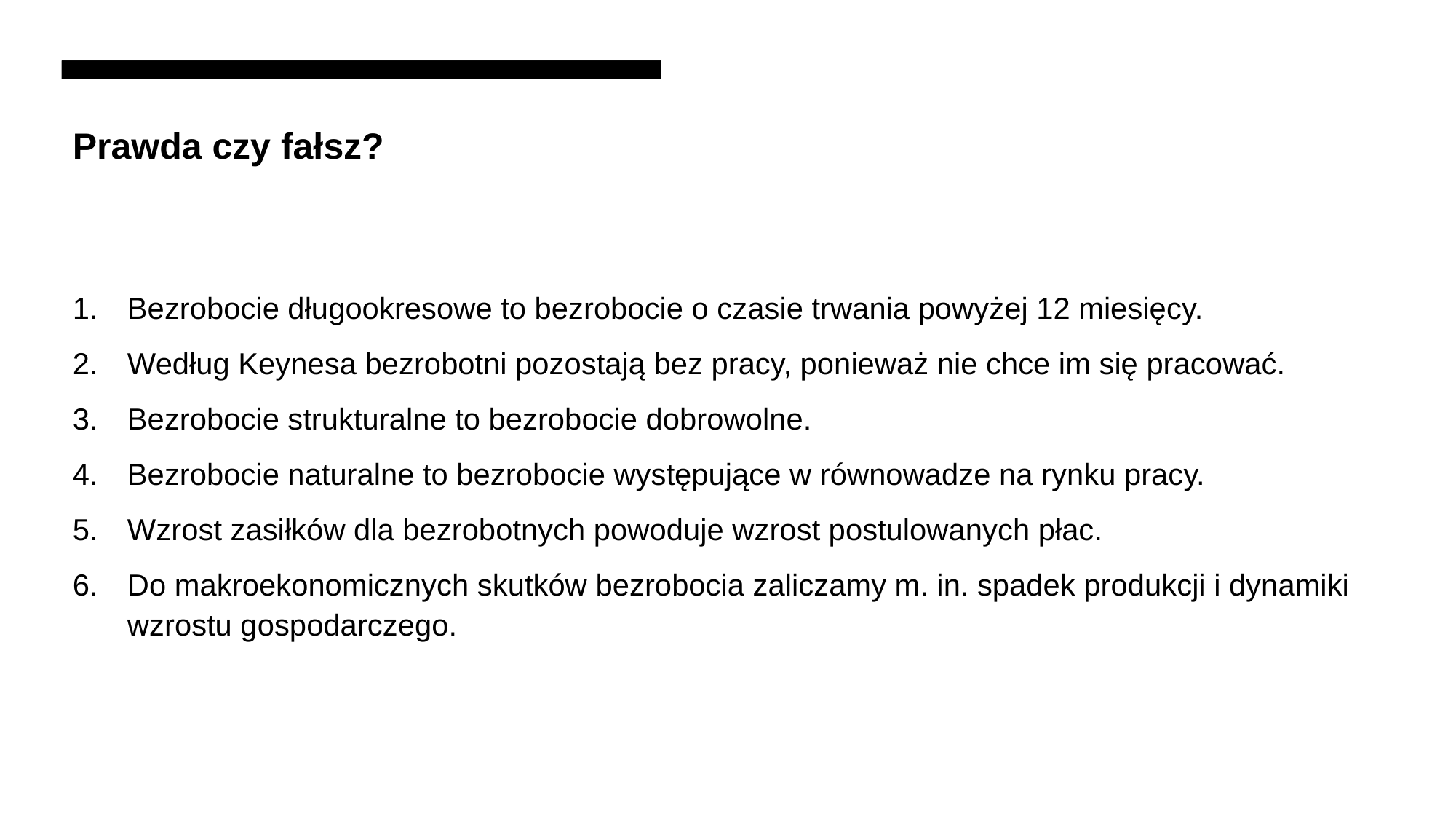

# Prawda czy fałsz?
Bezrobocie długookresowe to bezrobocie o czasie trwania powyżej 12 miesięcy.
Według Keynesa bezrobotni pozostają bez pracy, ponieważ nie chce im się pracować.
Bezrobocie strukturalne to bezrobocie dobrowolne.
Bezrobocie naturalne to bezrobocie występujące w równowadze na rynku pracy.
Wzrost zasiłków dla bezrobotnych powoduje wzrost postulowanych płac.
Do makroekonomicznych skutków bezrobocia zaliczamy m. in. spadek produkcji i dynamiki wzrostu gospodarczego.